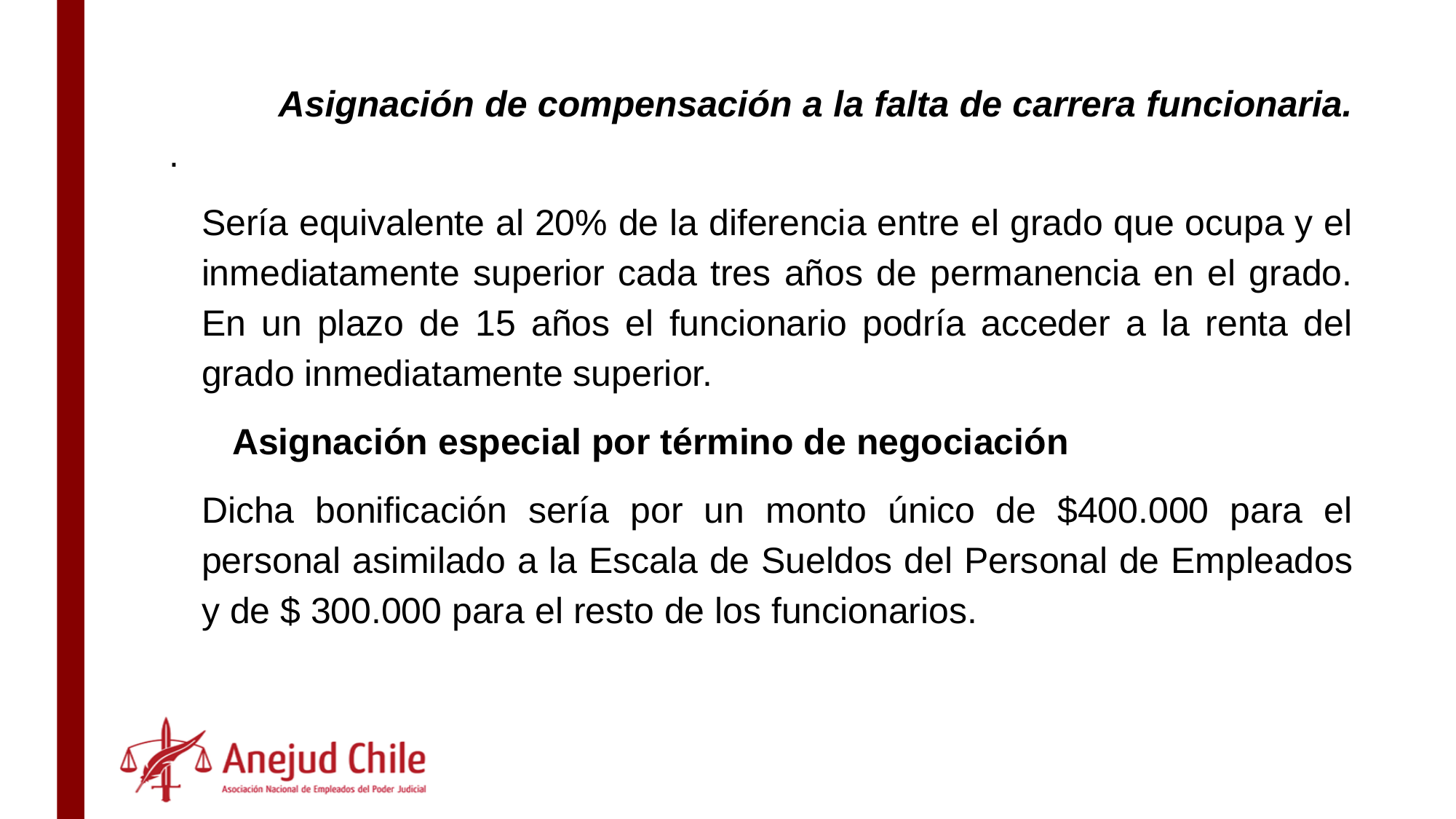

Asignación de compensación a la falta de carrera funcionaria. .
Sería equivalente al 20% de la diferencia entre el grado que ocupa y el inmediatamente superior cada tres años de permanencia en el grado. En un plazo de 15 años el funcionario podría acceder a la renta del grado inmediatamente superior.
   Asignación especial por término de negociación
Dicha bonificación sería por un monto único de $400.000 para el personal asimilado a la Escala de Sueldos del Personal de Empleados y de $ 300.000 para el resto de los funcionarios.